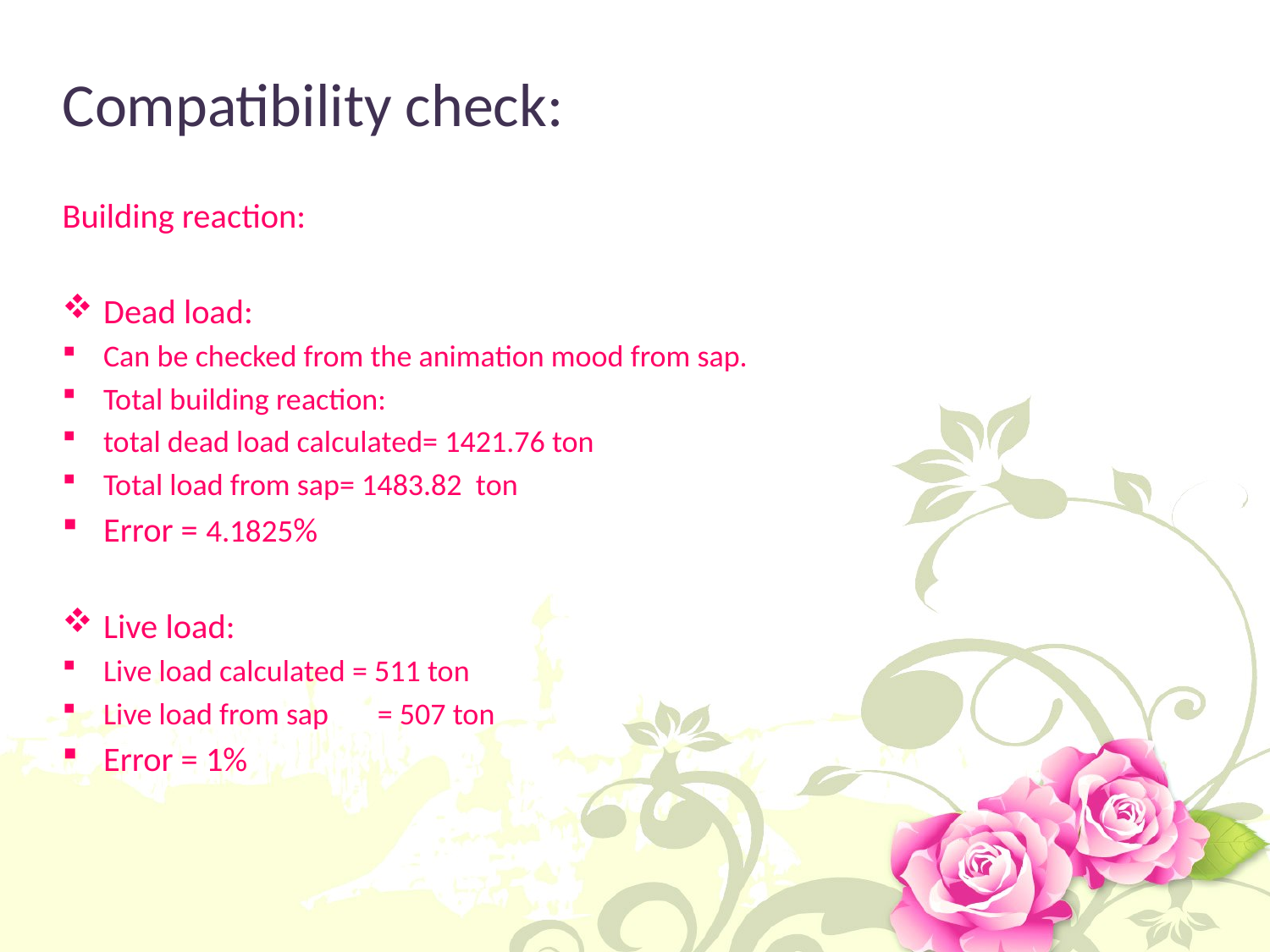

Compatibility check:

Building reaction:

Dead load:
Can be checked from the animation mood from sap.
Total building reaction:
total dead load calculated= 1421.76 ton
Total load from sap= 1483.82  ton
Error = 4.1825%

Live load:
Live load calculated = 511 ton
Live load from sap       = 507 ton
Error = 1%